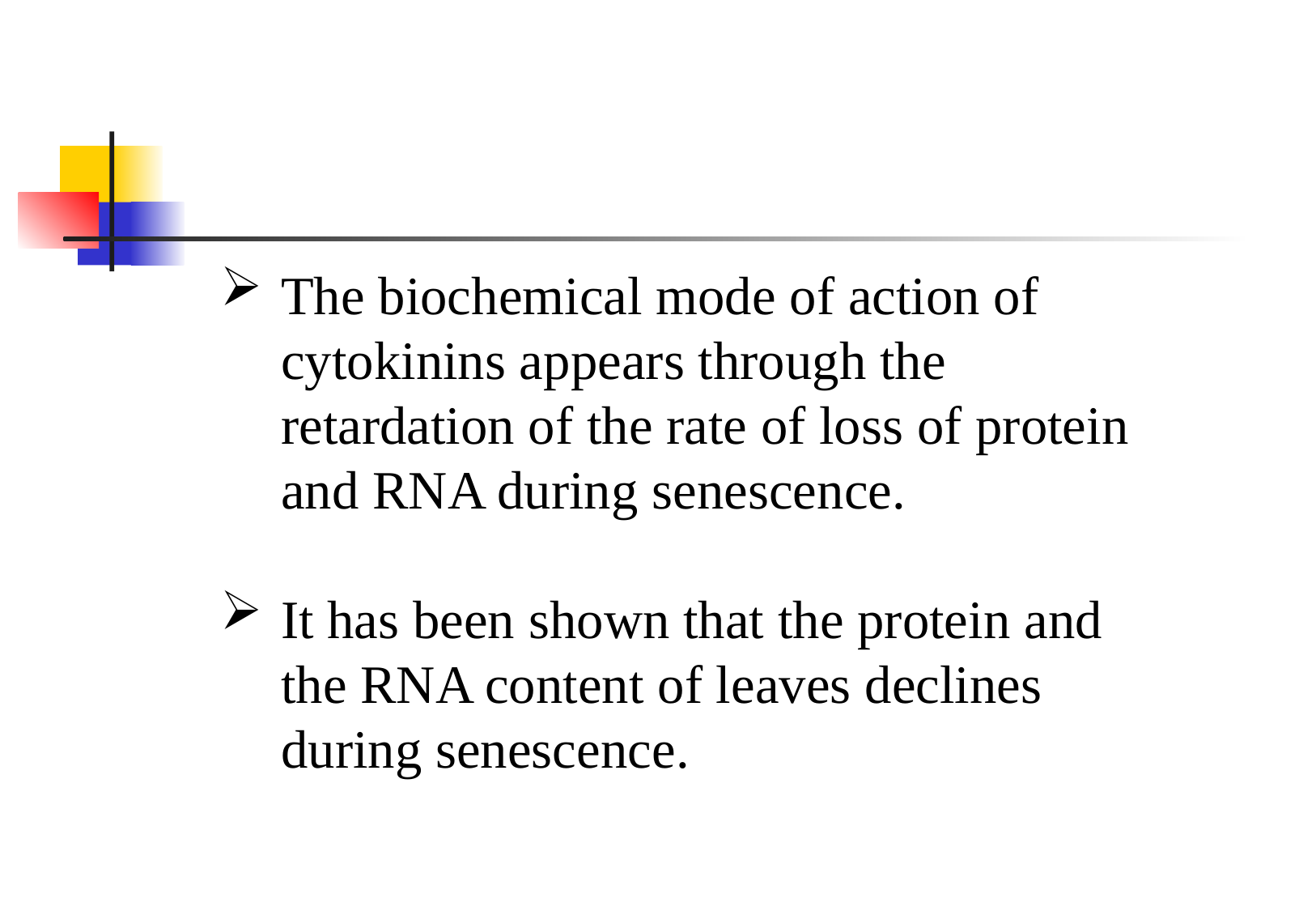

The biochemical mode of action of cytokinins appears through the retardation of the rate of loss of protein and RNA during senescence.

It has been shown that the protein and the RNA content of leaves declines during senescence.